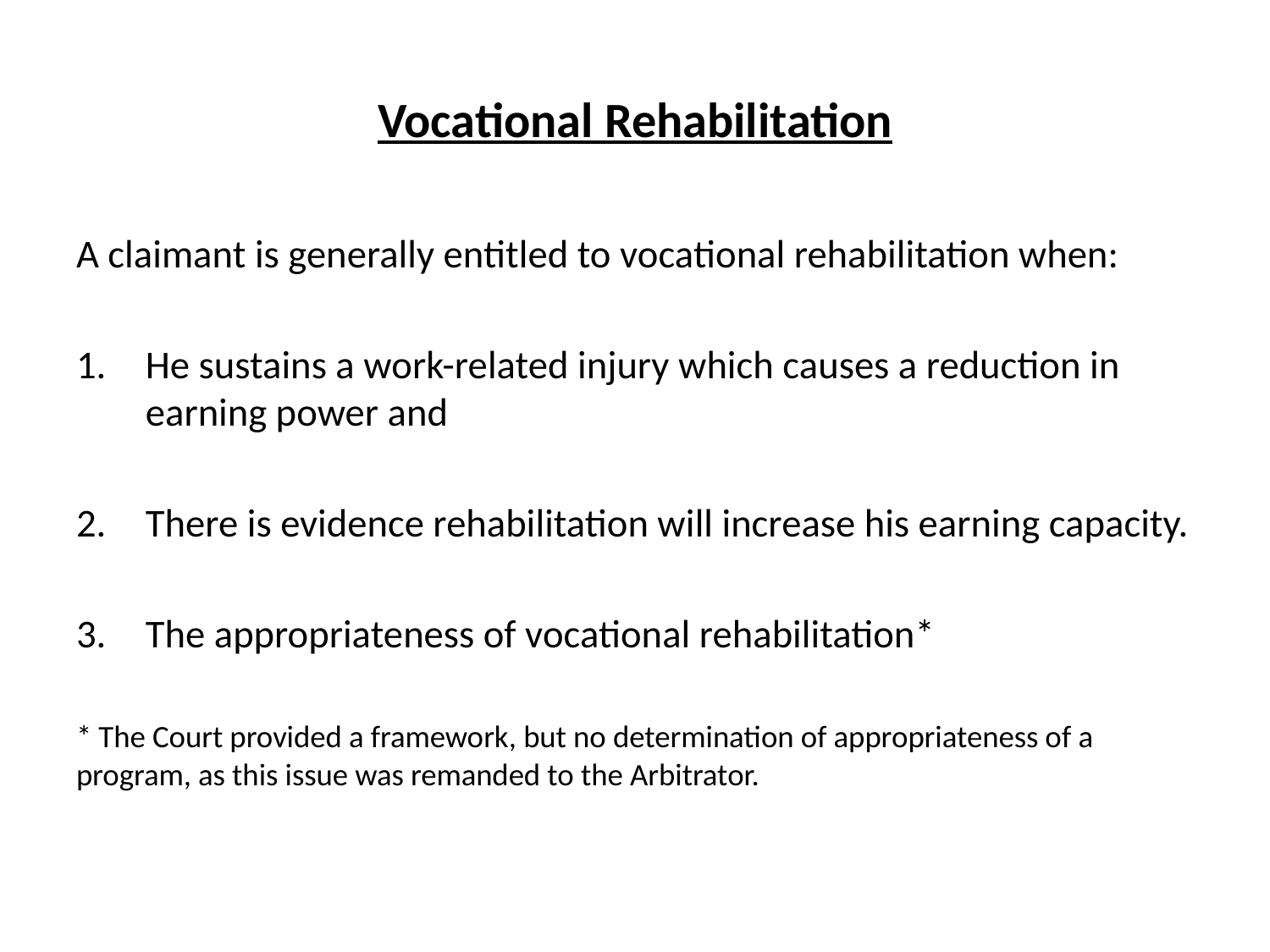

# Vocational Rehabilitation
A claimant is generally entitled to vocational rehabilitation when:

He sustains a work-related injury which causes a reduction in earning power and

There is evidence rehabilitation will increase his earning capacity.

The appropriateness of vocational rehabilitation*

* The Court provided a framework, but no determination of appropriateness of a program, as this issue was remanded to the Arbitrator.